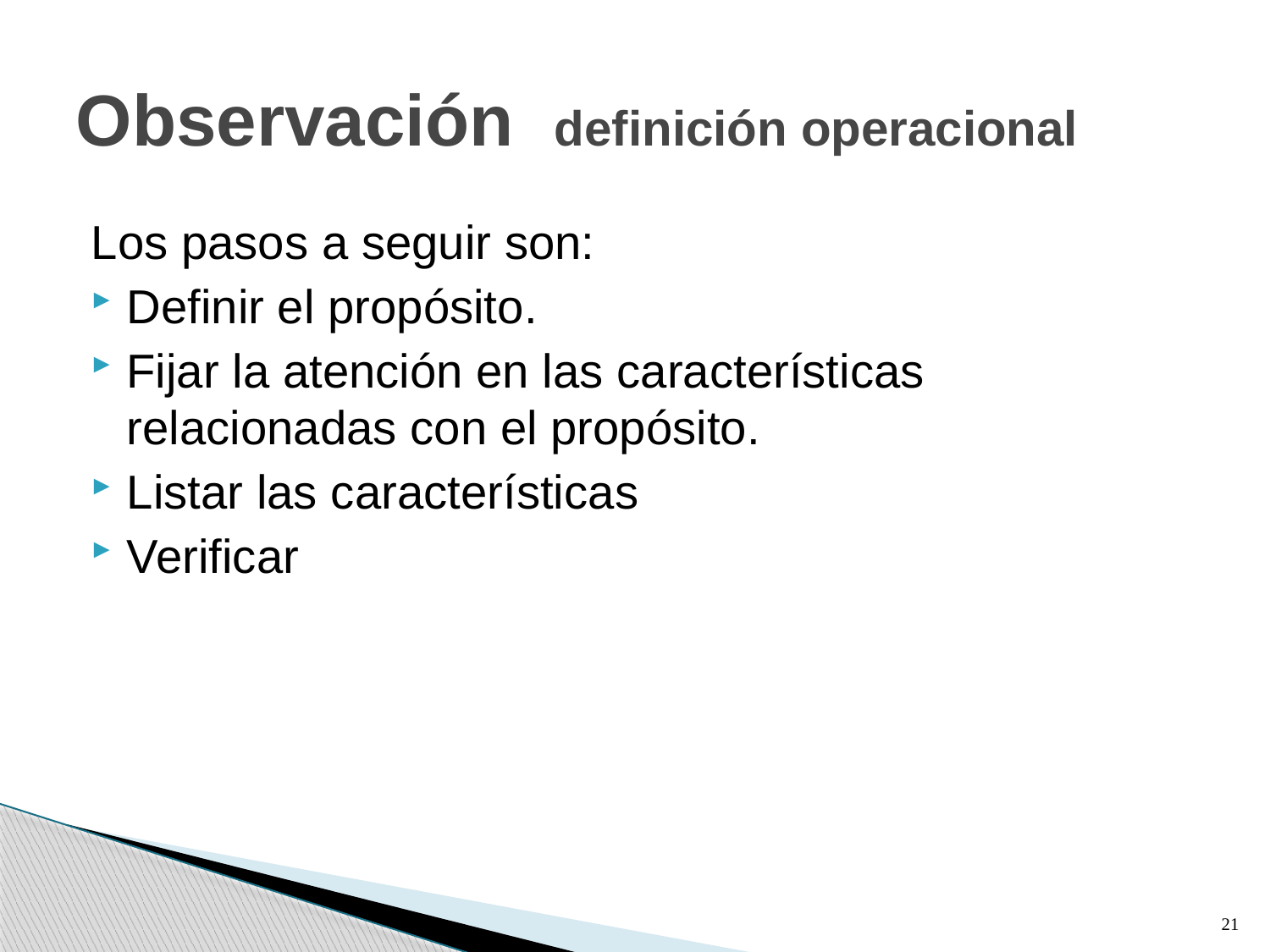

# Observación  definición operacional
Los pasos a seguir son:
Definir el propósito.
Fijar la atención en las características relacionadas con el propósito.
Listar las características
Verificar

21